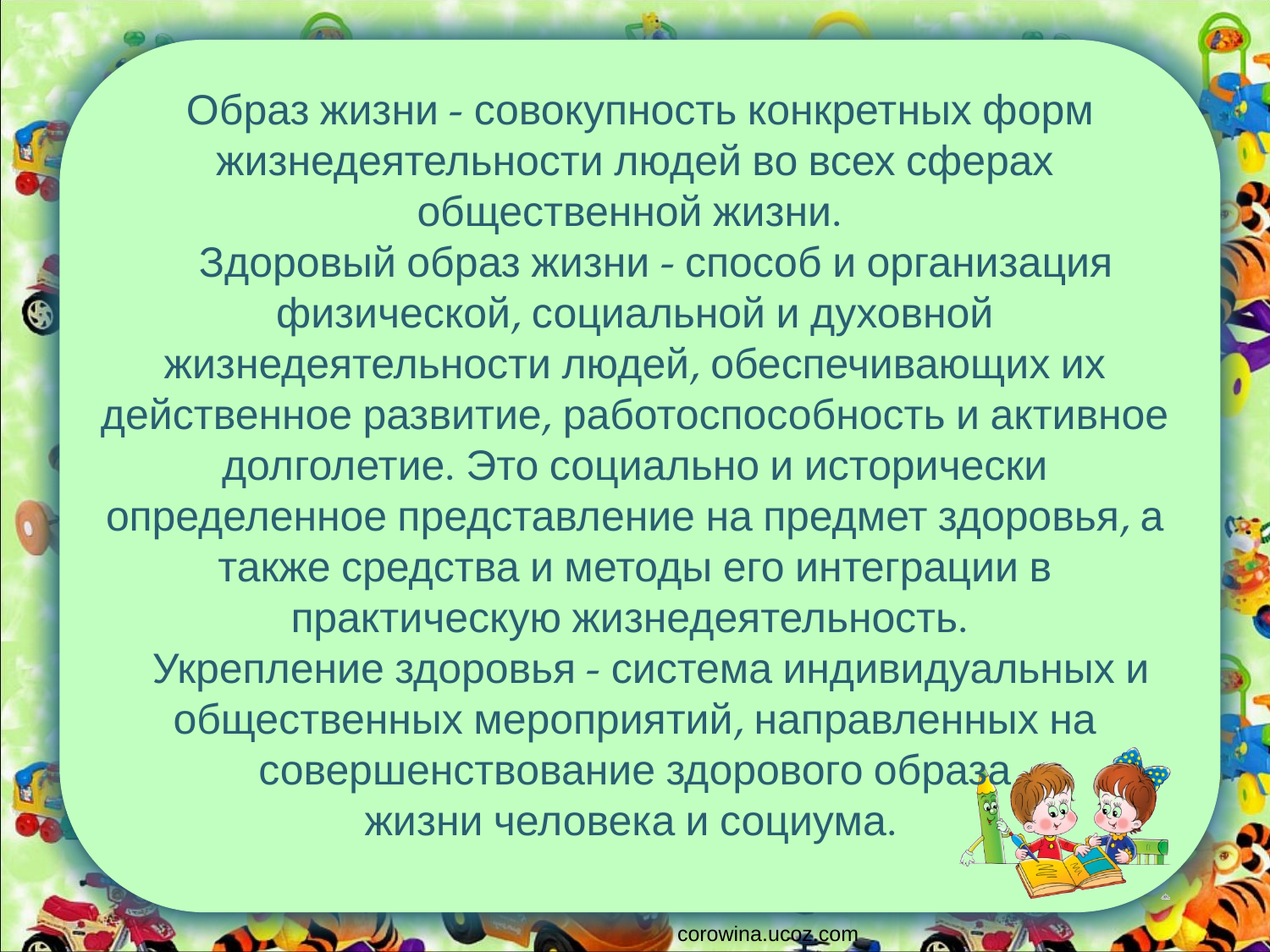

Образ жизни - совокупность конкретных форм жизнедеятельности людей во всех сферах общественной жизни.
    Здоровый образ жизни - способ и организация физической, социальной и духовной жизнедеятельности людей, обеспечивающих их действенное развитие, работоспособность и активное долголетие. Это социально и исторически определенное представление на предмет здоровья, а также средства и методы его интеграции в практическую жизнедеятельность. 
   Укрепление здоровья - система индивидуальных и общественных мероприятий, направленных на совершенствование здорового образа
 жизни человека и социума.
corowina.ucoz.com